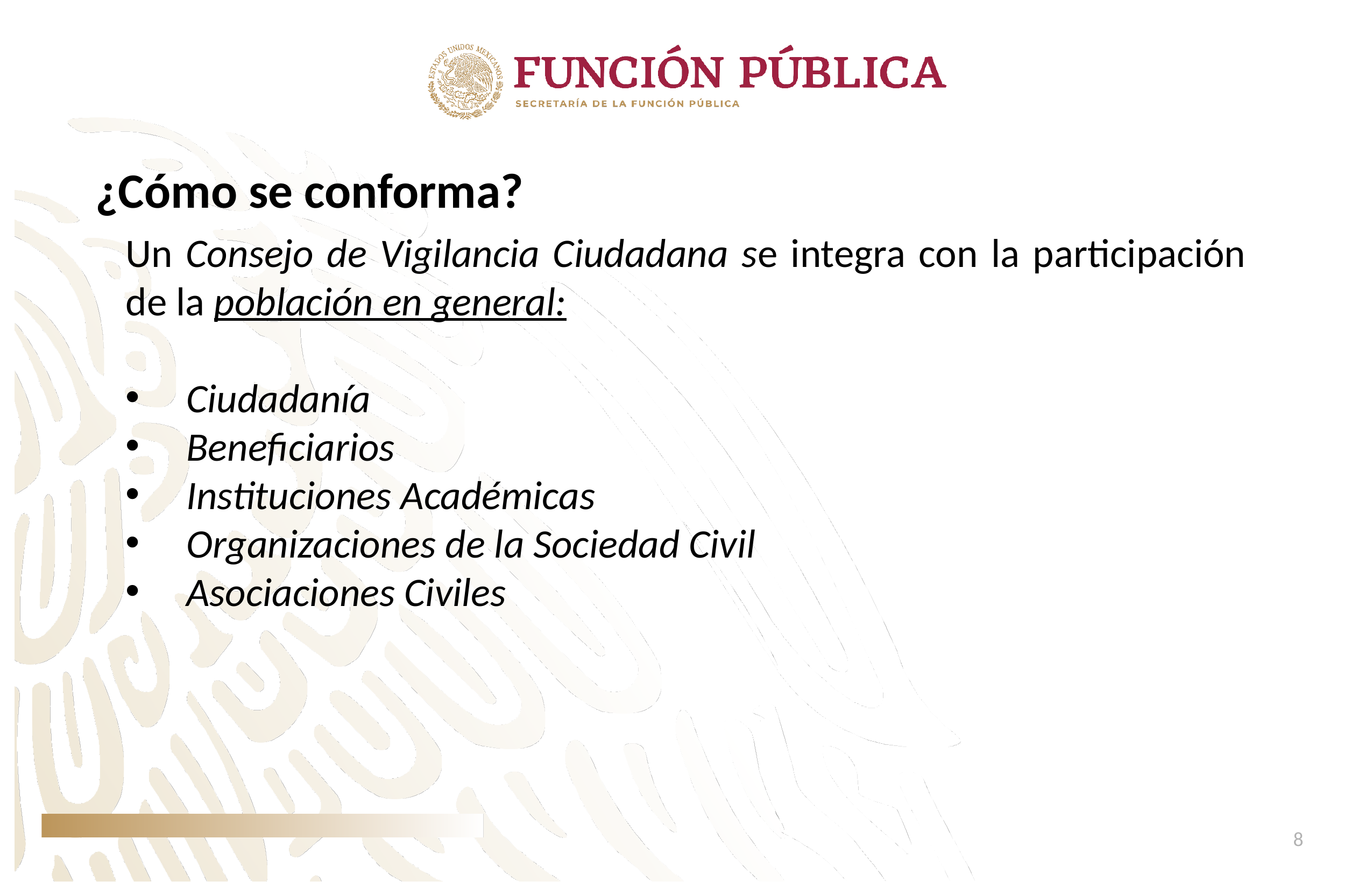

¿Cómo se conforma?
Un Consejo de Vigilancia Ciudadana se integra con la participación de la población en general:

Ciudadanía
Beneficiarios
Instituciones Académicas
Organizaciones de la Sociedad Civil
Asociaciones Civiles

8